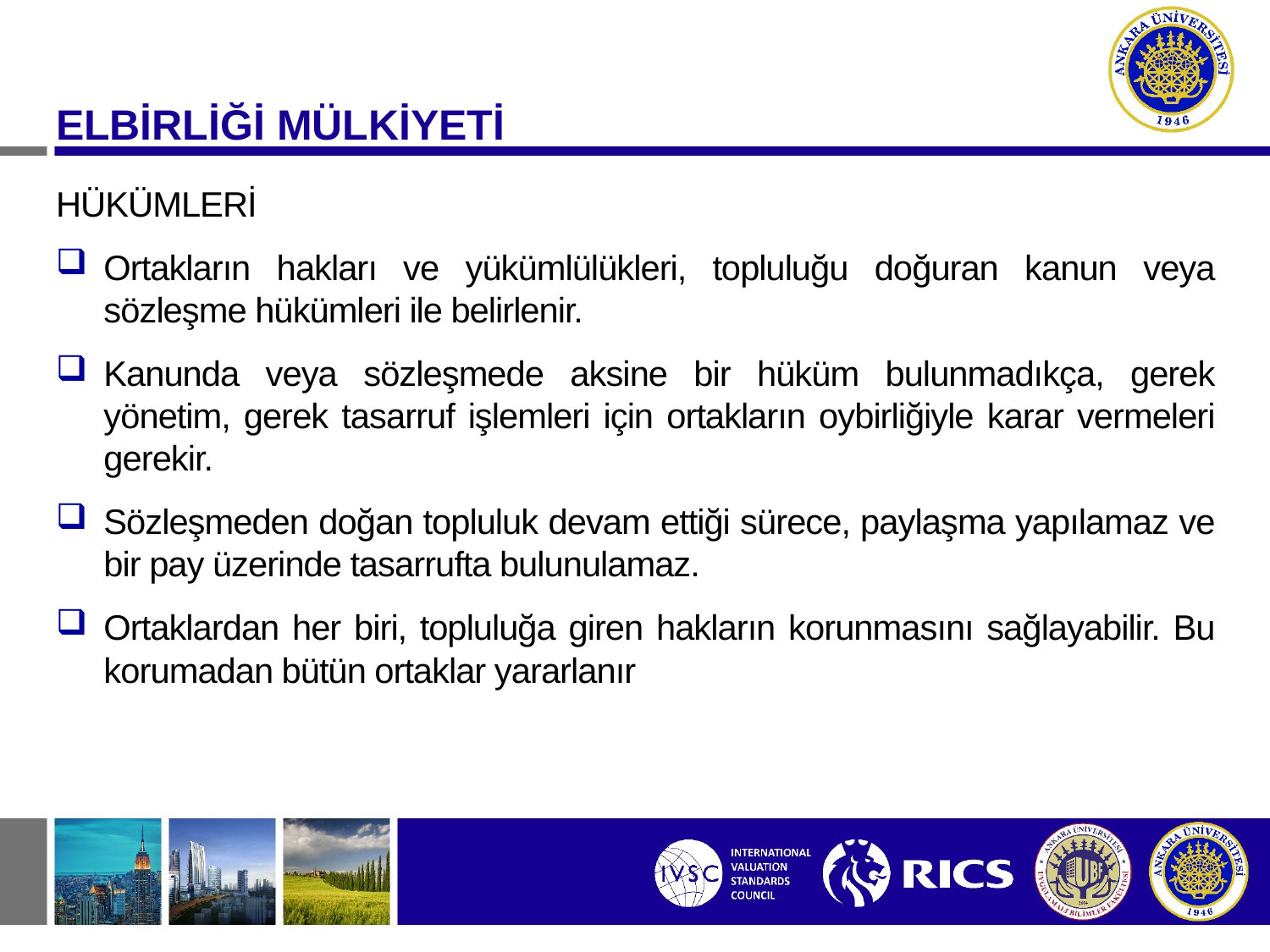

ELBİRLİĞİ MÜLKİYETİ
HÜKÜMLERİ
Ortakların hakları ve yükümlülükleri, topluluğu doğuran kanun veya sözleşme hükümleri ile belirlenir.
Kanunda veya sözleşmede aksine bir hüküm bulunmadıkça, gerek yönetim, gerek tasarruf işlemleri için ortakların oybirliğiyle karar vermeleri gerekir.
Sözleşmeden doğan topluluk devam ettiği sürece, paylaşma yapılamaz ve bir pay üzerinde tasarrufta bulunulamaz.
Ortaklardan her biri, topluluğa giren hakların korunmasını sağlayabilir. Bu korumadan bütün ortaklar yararlanır